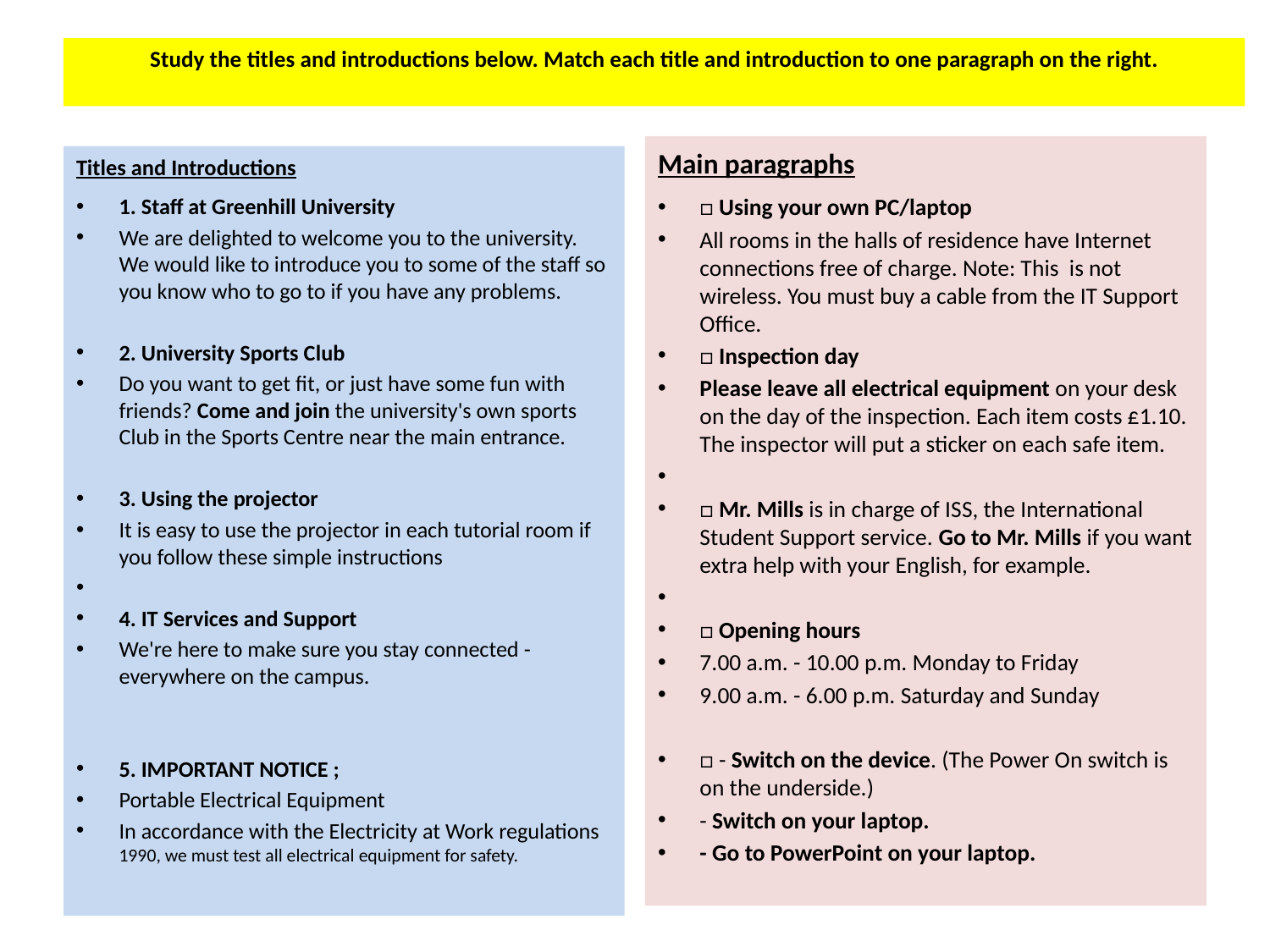

# Study the titles and introductions below. Match each title and introduction to one paragraph on the right.
Main paragraphs
Titles and Introductions
1. Staff at Greenhill University
We are delighted to welcome you to the university.  We would like to introduce you to some of the staff so you know who to go to if you have any problems.

2. University Sports Club
Do you want to get fit, or just have some fun with friends? Come and join the university's own sports Club in the Sports Centre near the main entrance.

3. Using the projector
It is easy to use the projector in each tutorial room if you follow these simple instructions

4. IT Services and Support
We're here to make sure you stay connected -everywhere on the campus.

5. IMPORTANT NOTICE ;
Portable Electrical Equipment
In accordance with the Electricity at Work regulations 1990, we must test all electrical equipment for safety.

□ Using your own PC/laptop
All rooms in the halls of residence have Internet connections free of charge. Note: This  is not wireless. You must buy a cable from the IT Support Office.
□ Inspection day
Please leave all electrical equipment on your desk on the day of the inspection. Each item costs £1.10. The inspector will put a sticker on each safe item.

□ Mr. Mills is in charge of ISS, the International Student Support service. Go to Mr. Mills if you want extra help with your English, for example.

□ Opening hours
7.00 a.m. - 10.00 p.m. Monday to Friday
9.00 a.m. - 6.00 p.m. Saturday and Sunday

□ - Switch on the device. (The Power On switch is on the underside.)
- Switch on your laptop.
- Go to PowerPoint on your laptop.